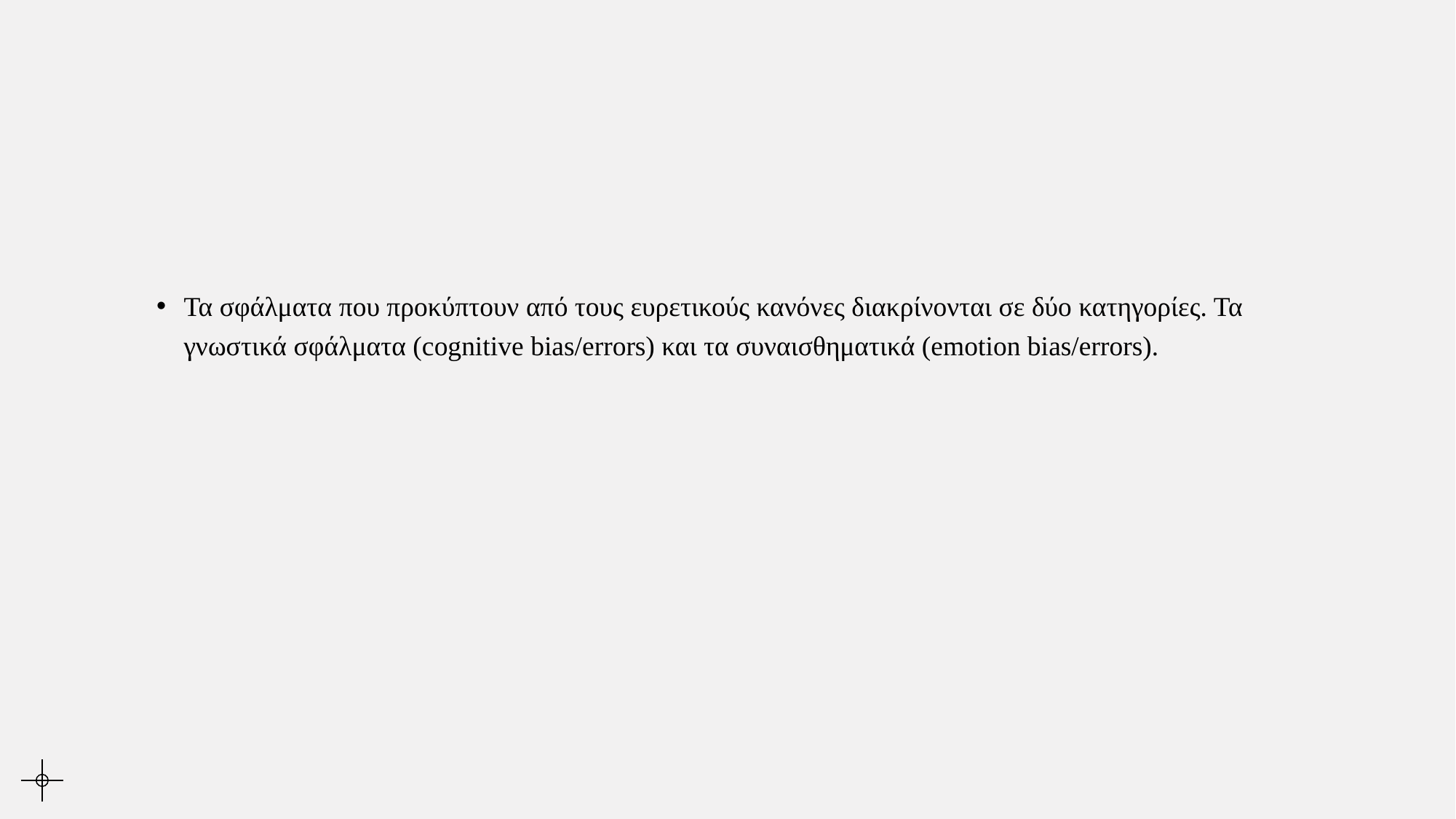

#
Τα σφάλματα που προκύπτουν από τους ευρετικούς κανόνες διακρίνονται σε δύο κατηγορίες. Τα γνωστικά σφάλματα (cognitive bias/errors) και τα συναισθηματικά (emotion bias/errors).